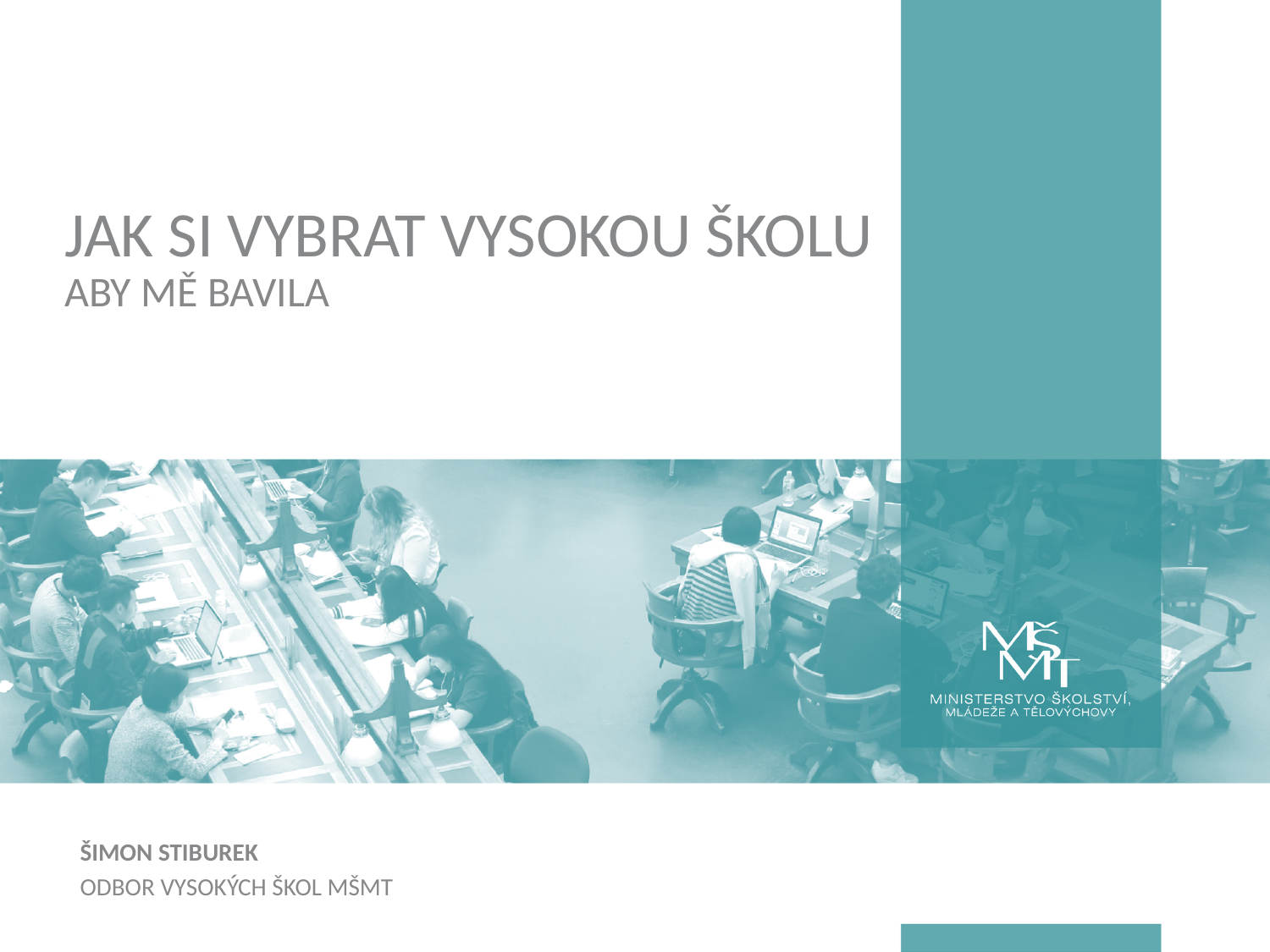

# Jak si vybrat vysokou školu aby mě bavila
Šimon Stiburek
odbor vysokých škol MŠMT